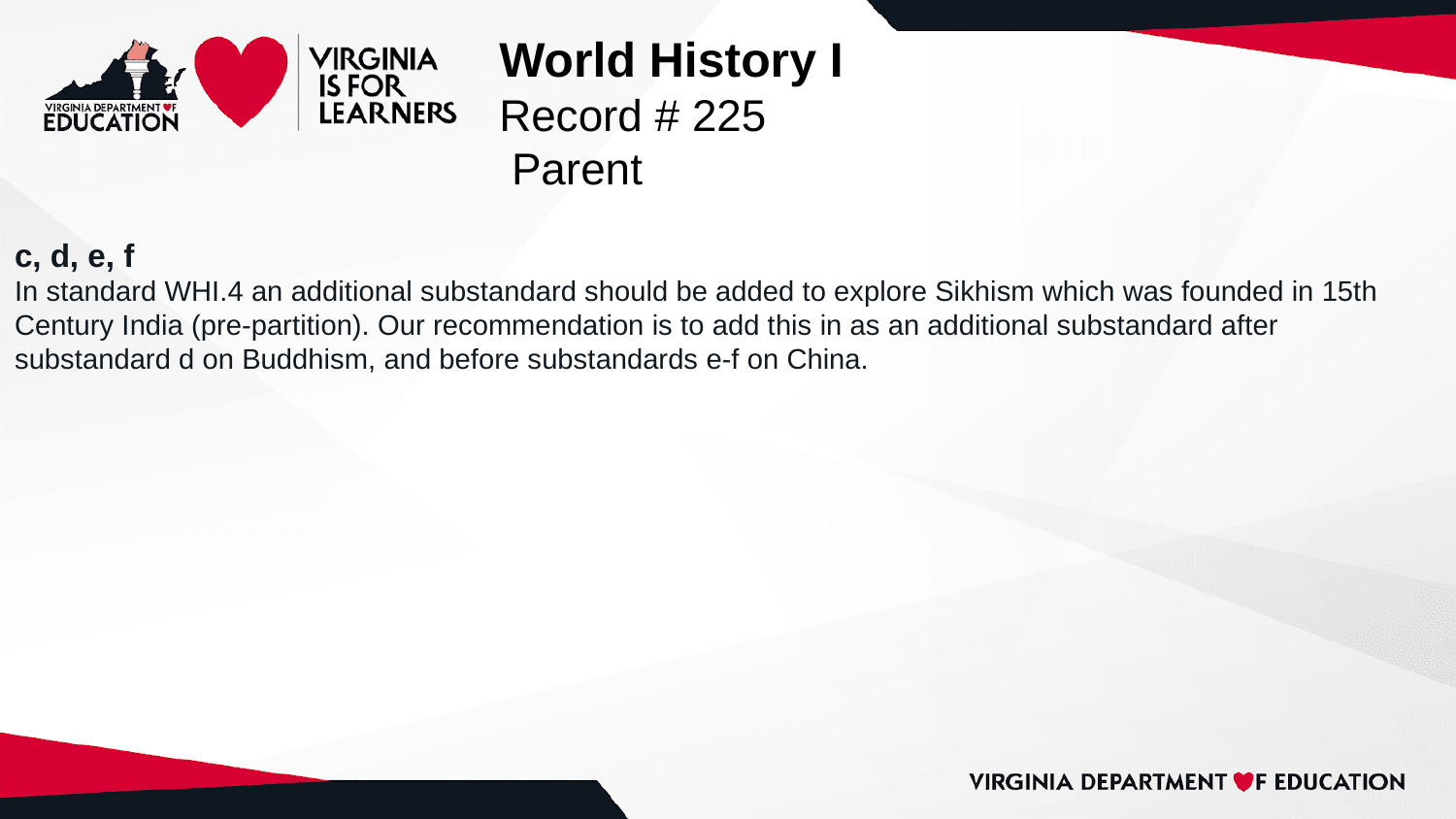

# World History I
Record # 225
 Parent

c, d, e, f
In standard WHI.4 an additional substandard should be added to explore Sikhism which was founded in 15th Century India (pre-partition). Our recommendation is to add this in as an additional substandard after substandard d on Buddhism, and before substandards e-f on China.